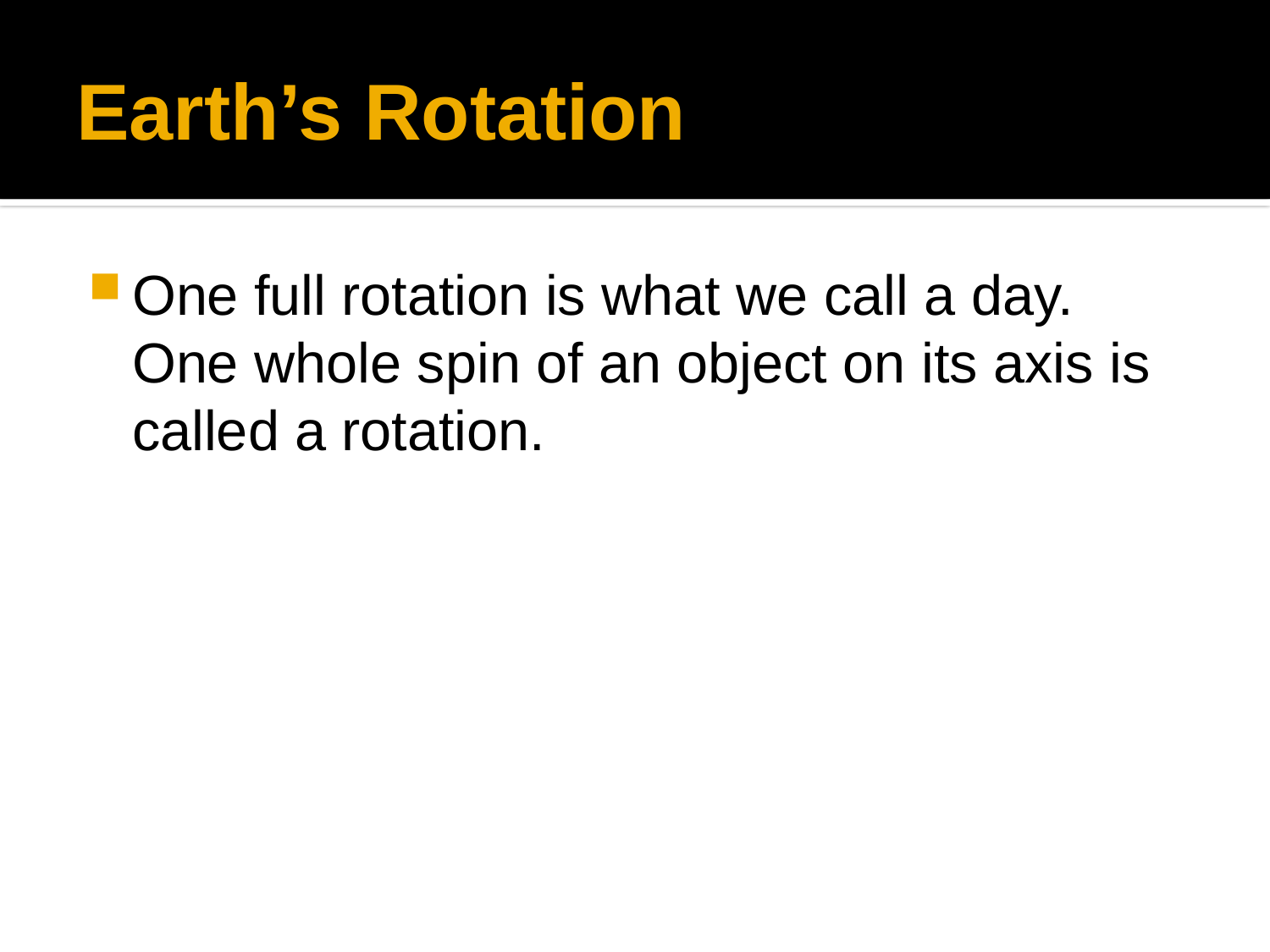

# Earth’s Rotation
One full rotation is what we call a day. One whole spin of an object on its axis is called a rotation.